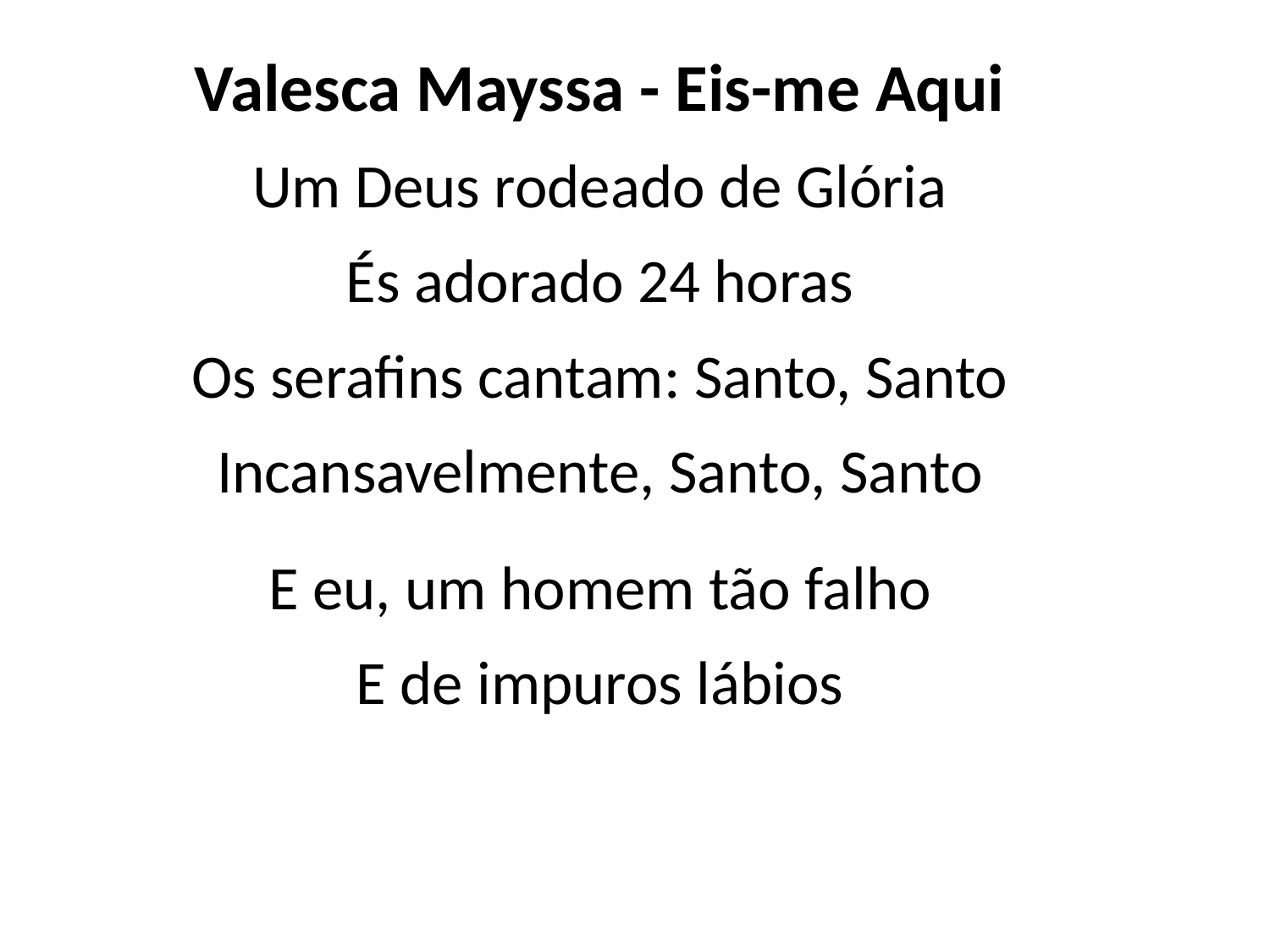

Valesca Mayssa - Eis-me Aqui

Um Deus rodeado de Glória

És adorado 24 horas

Os serafins cantam: Santo, Santo

Incansavelmente, Santo, Santo

E eu, um homem tão falho

E de impuros lábios
#